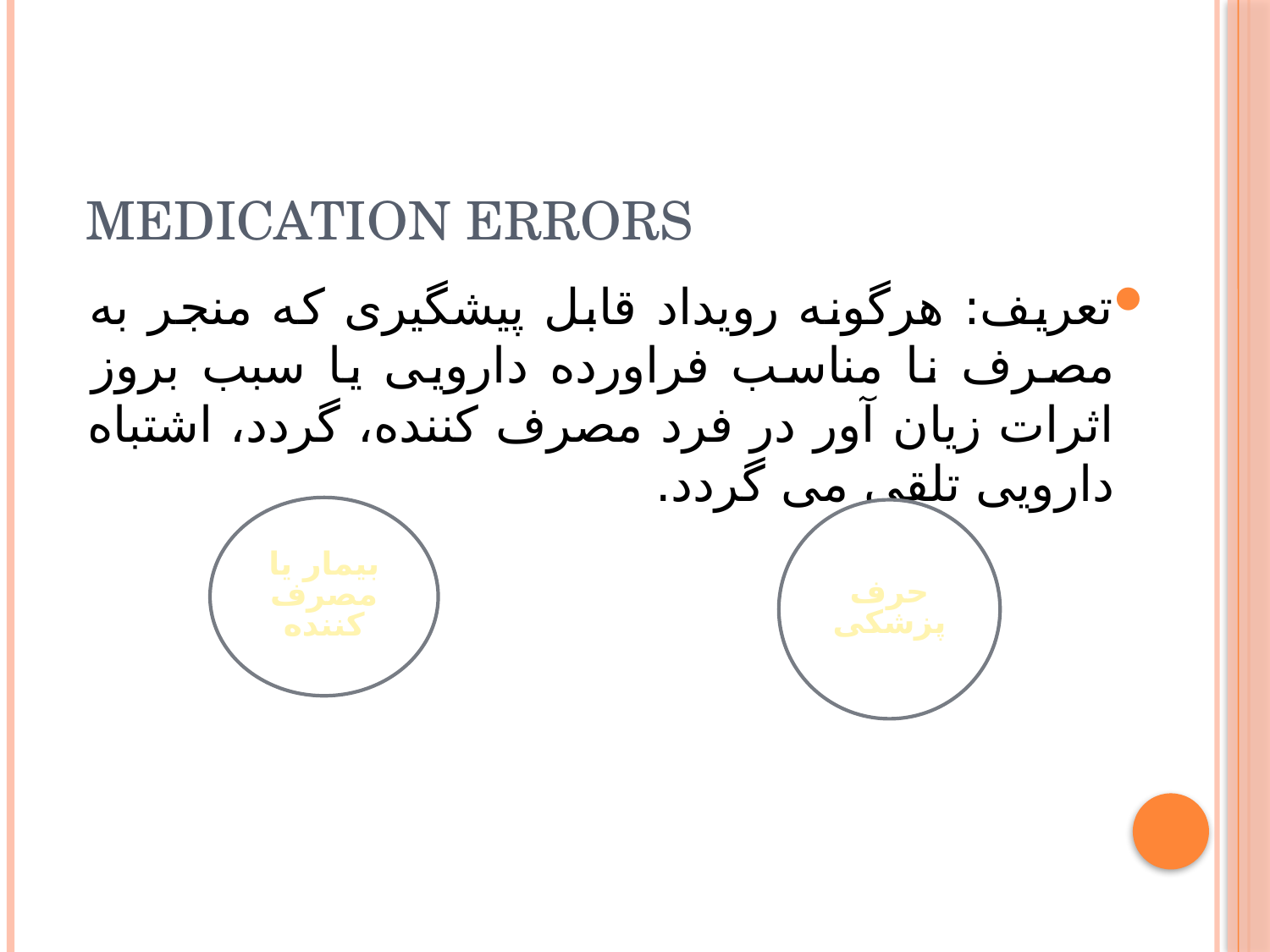

# Medication errors
تعریف: هرگونه رویداد قابل پیشگیری که منجر به مصرف نا مناسب فراورده دارویی یا سبب بروز اثرات زیان آور در فرد مصرف کننده، گردد، اشتباه دارویی تلقی می گردد.
بیمار یا مصرف کننده
حرف پزشکی